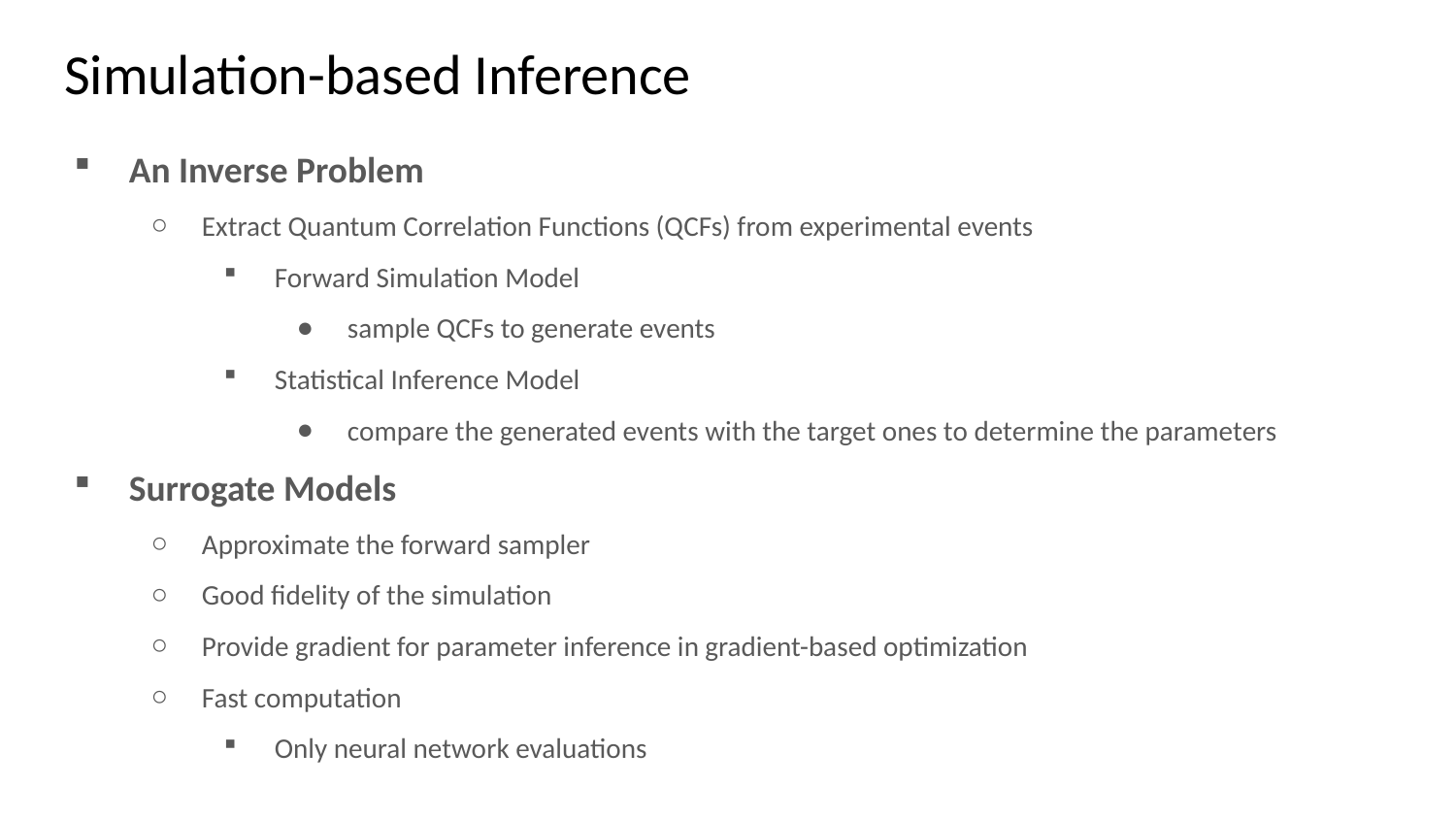

# Simulation-based Inference
An Inverse Problem
Extract Quantum Correlation Functions (QCFs) from experimental events
Forward Simulation Model
sample QCFs to generate events
Statistical Inference Model
compare the generated events with the target ones to determine the parameters
Surrogate Models
Approximate the forward sampler
Good fidelity of the simulation
Provide gradient for parameter inference in gradient-based optimization
Fast computation
Only neural network evaluations